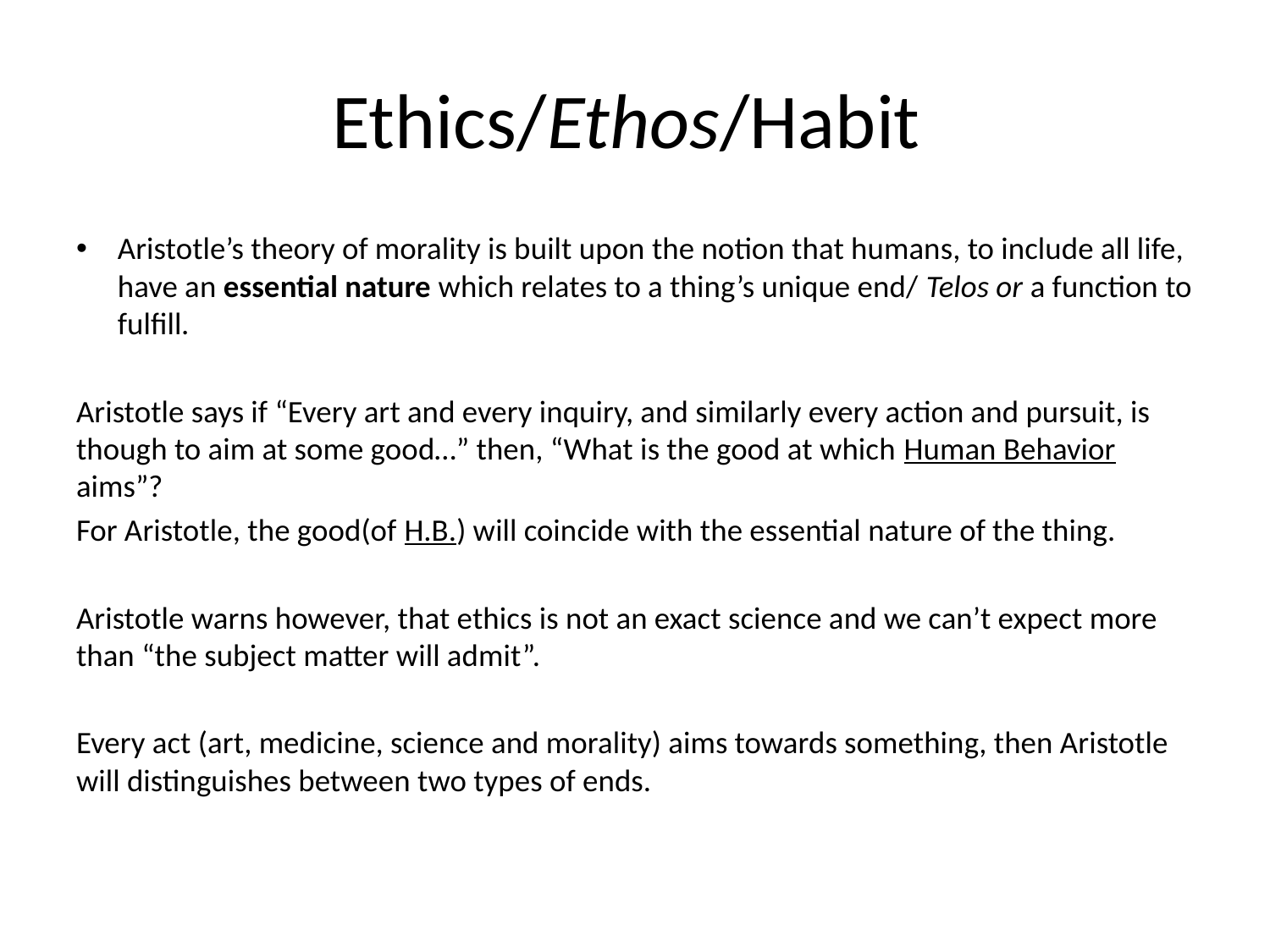

# Ethics/Ethos/Habit
Aristotle’s theory of morality is built upon the notion that humans, to include all life, have an essential nature which relates to a thing’s unique end/ Telos or a function to fulfill.

Aristotle says if “Every art and every inquiry, and similarly every action and pursuit, is though to aim at some good…” then, “What is the good at which Human Behavior aims”?
For Aristotle, the good(of H.B.) will coincide with the essential nature of the thing.

Aristotle warns however, that ethics is not an exact science and we can’t expect more than “the subject matter will admit”.

Every act (art, medicine, science and morality) aims towards something, then Aristotle will distinguishes between two types of ends.